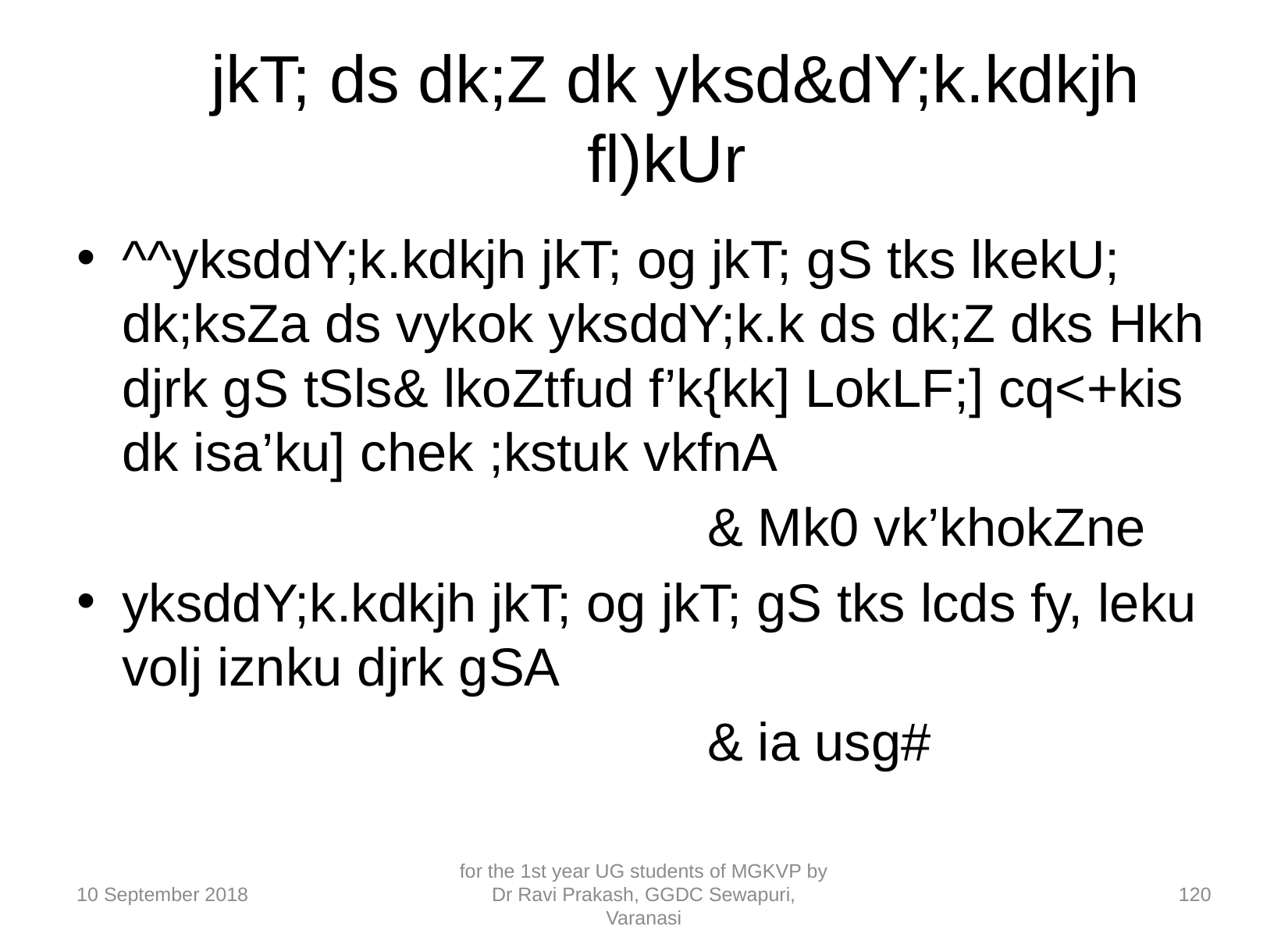

# jkT; ds dk;Z dk yksd&dY;k.kdkjh fl)kUr
^^yksddY;k.kdkjh jkT; og jkT; gS tks lkekU; dk;ksZa ds vykok yksddY;k.k ds dk;Z dks Hkh djrk gS tSls& lkoZtfud f’k{kk] LokLF;] cq<+kis dk isa’ku] chek ;kstuk vkfnA
						& Mk0 vk’khokZne
yksddY;k.kdkjh jkT; og jkT; gS tks lcds fy, leku volj iznku djrk gSA
						& ia usg#
10 September 2018
for the 1st year UG students of MGKVP by Dr Ravi Prakash, GGDC Sewapuri, Varanasi
120